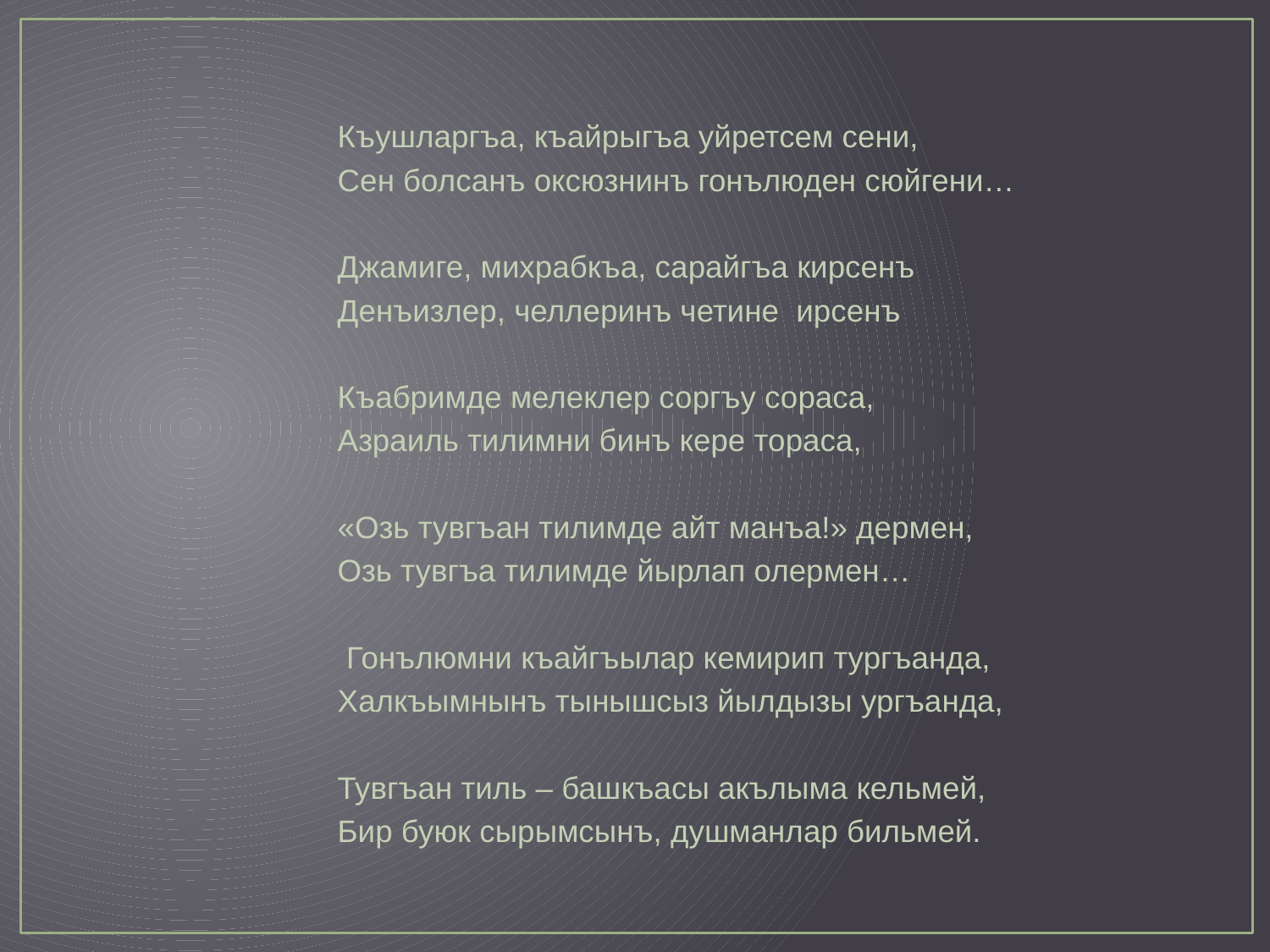

Къушларгъа, къайрыгъа уйретсем сени,
Сен болсанъ оксюзнинъ гонълюден сюйгени…

Джамиге, михрабкъа, сарайгъа кирсенъ
Денъизлер, челлеринъ четине  ирсенъ

Къабримде мелеклер соргъу сораса,
Азраиль тилимни бинъ кере тораса,

«Озь тувгъан тилимде айт манъа!» дермен,
Озь тувгъа тилимде йырлап олермен…

 Гонълюмни къайгъылар кемирип тургъанда,
Халкъымнынъ тынышсыз йылдызы ургъанда,

Тувгъан тиль – башкъасы акълыма кельмей,
Бир буюк сырымсынъ, душманлар бильмей.